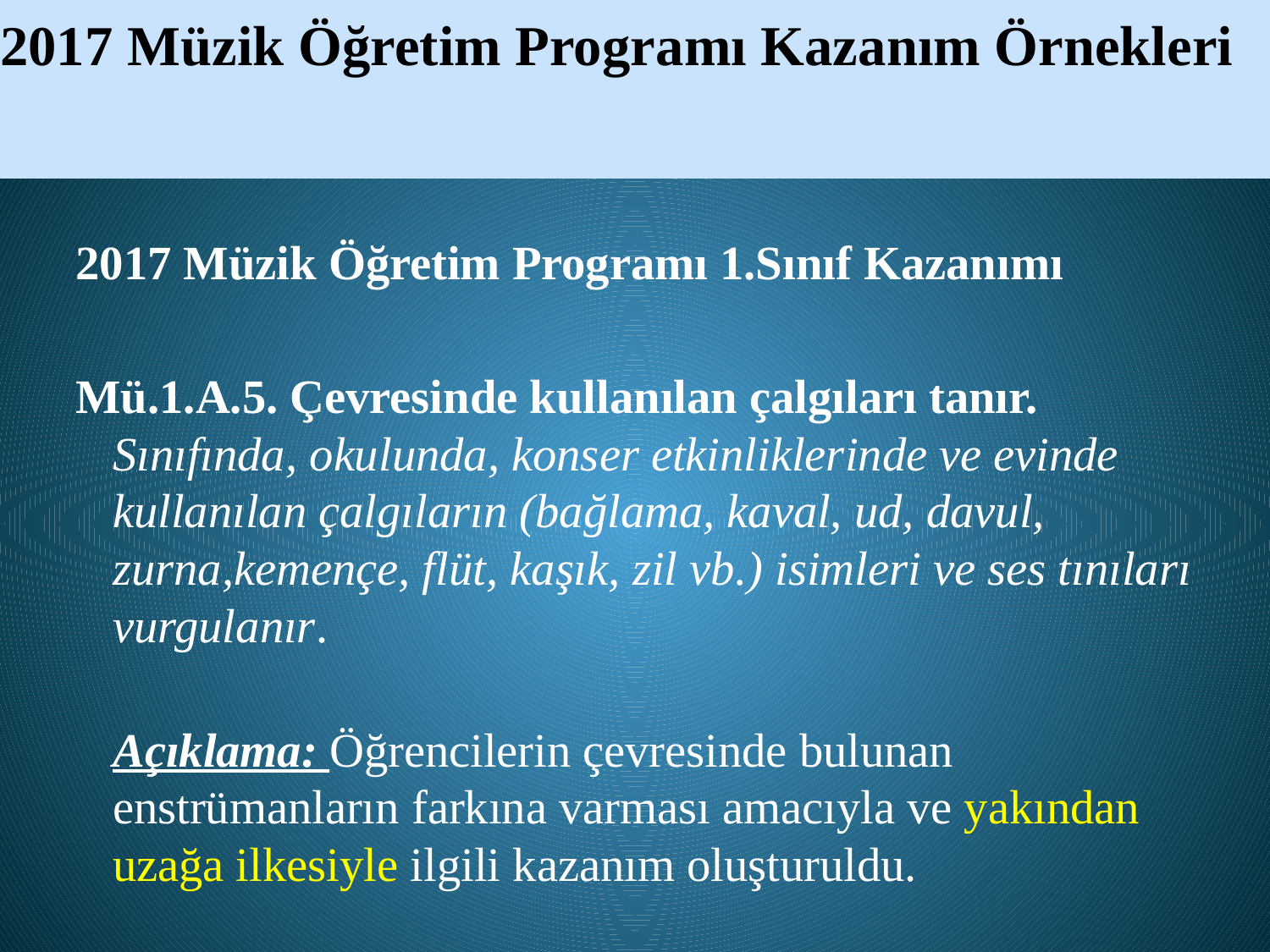

# 2017 Müzik Öğretim Programı Kazanım Örnekleri

2017 Müzik Öğretim Programı 1.Sınıf Kazanımı

Mü.1.A.5. Çevresinde kullanılan çalgıları tanır.
Sınıfında, okulunda, konser etkinliklerinde ve evinde kullanılan çalgıların (bağlama, kaval, ud, davul, zurna,kemençe, flüt, kaşık, zil vb.) isimleri ve ses tınıları vurgulanır.
Açıklama: Öğrencilerin çevresinde bulunan enstrümanların farkına varması amacıyla ve yakından uzağa ilkesiyle ilgili kazanım oluşturuldu.